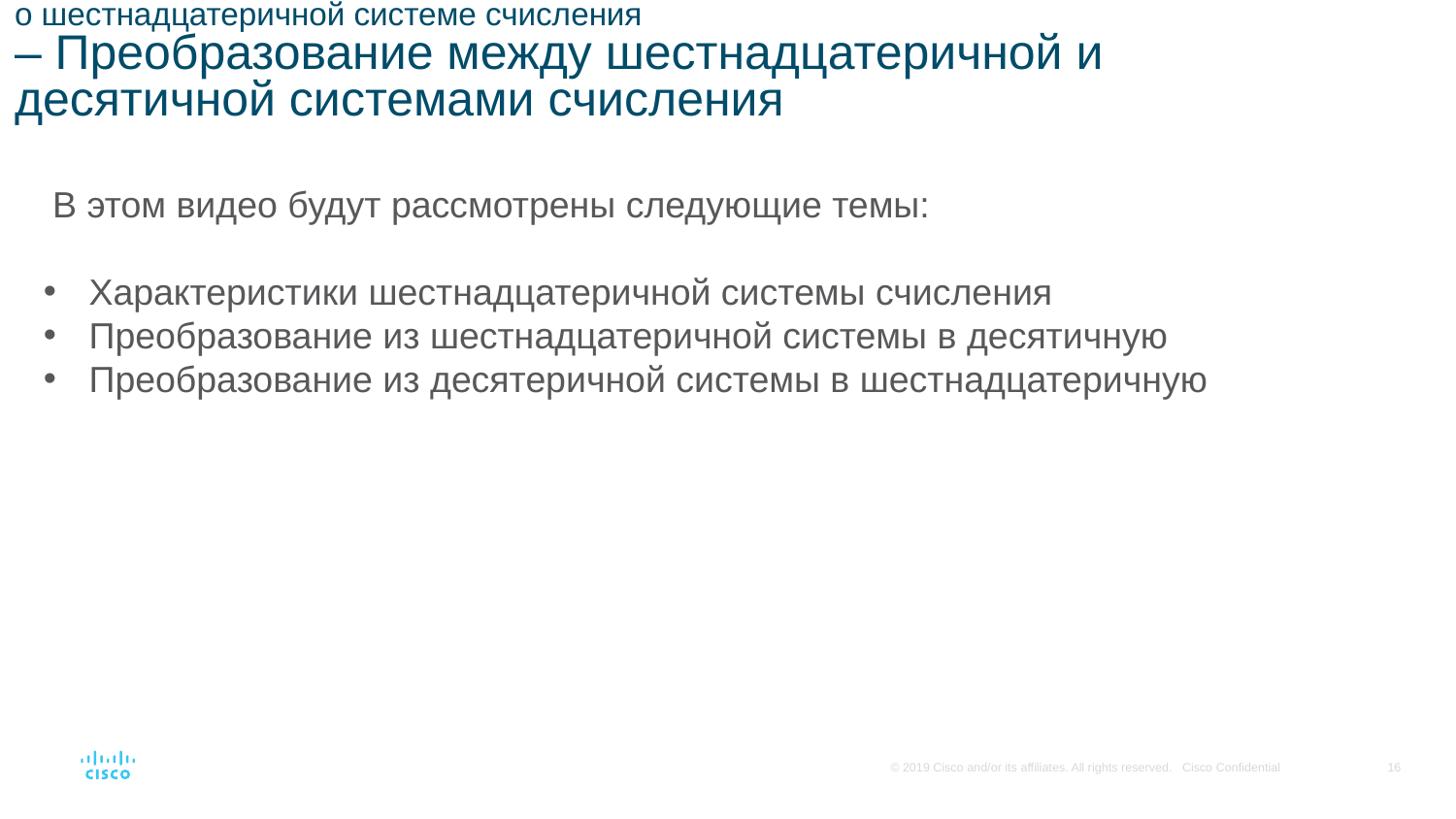

# о шестнадцатеричной системе счисления – Преобразование между шестнадцатеричной и десятичной системами счисления
В этом видео будут рассмотрены следующие темы:

Характеристики шестнадцатеричной системы счисления
Преобразование из шестнадцатеричной системы в десятичную
Преобразование из десятеричной системы в шестнадцатеричную